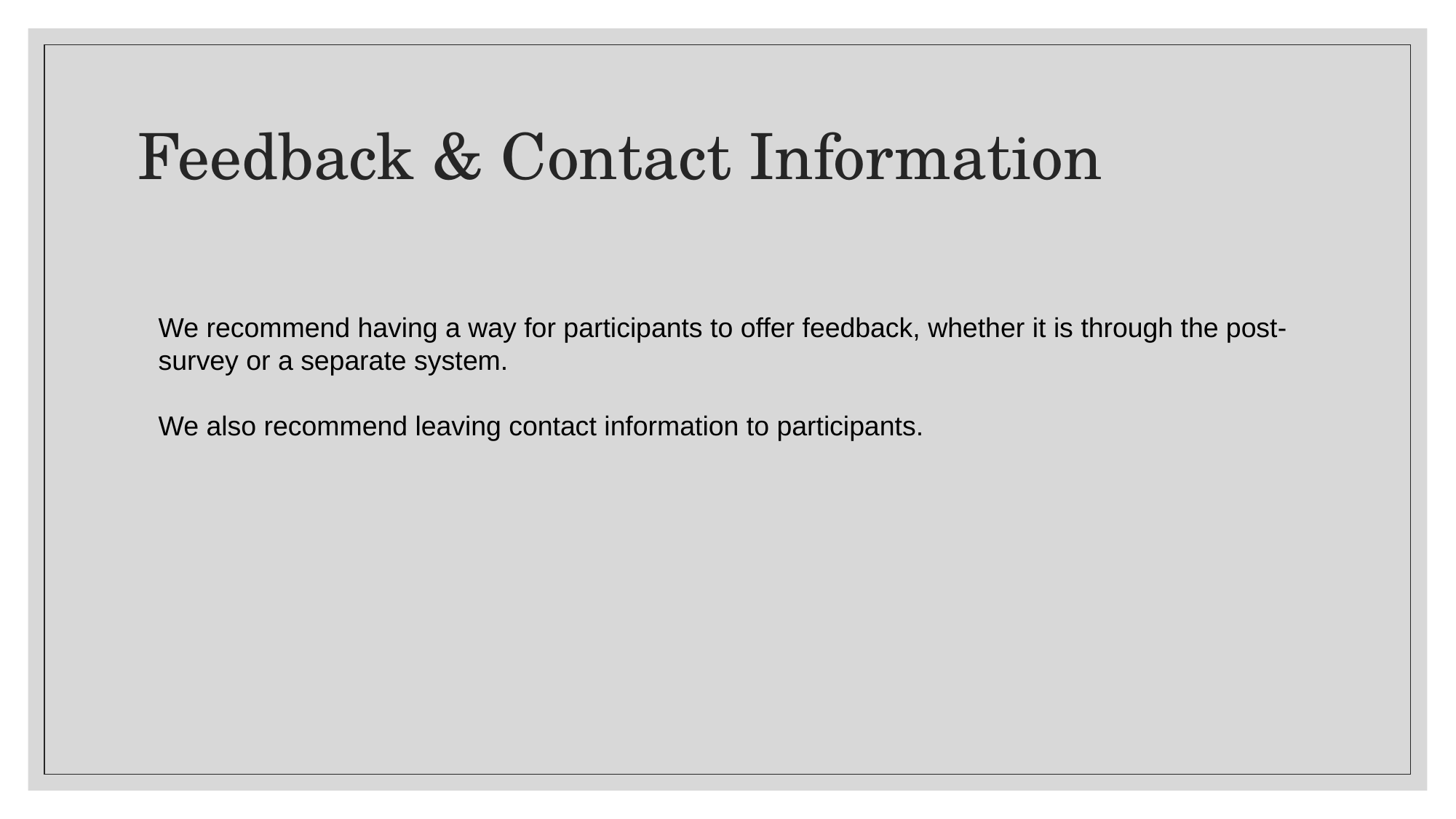

# Feedback & Contact Information
We recommend having a way for participants to offer feedback, whether it is through the post-survey or a separate system.

We also recommend leaving contact information to participants.